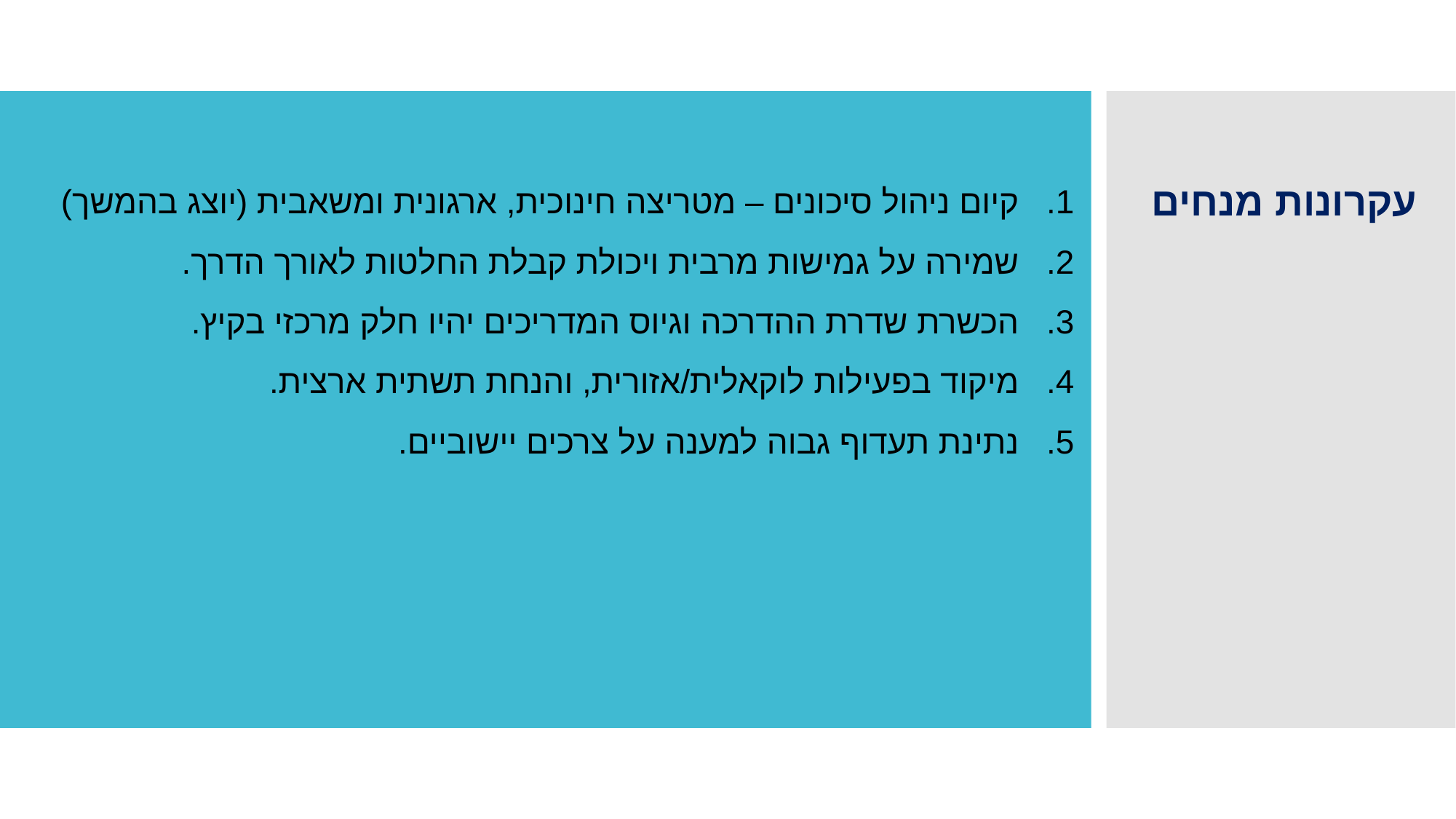

קיום ניהול סיכונים – מטריצה חינוכית, ארגונית ומשאבית (יוצג בהמשך)
שמירה על גמישות מרבית ויכולת קבלת החלטות לאורך הדרך.
הכשרת שדרת ההדרכה וגיוס המדריכים יהיו חלק מרכזי בקיץ.
מיקוד בפעילות לוקאלית/אזורית, והנחת תשתית ארצית.
נתינת תעדוף גבוה למענה על צרכים יישוביים.

עקרונות מנחים